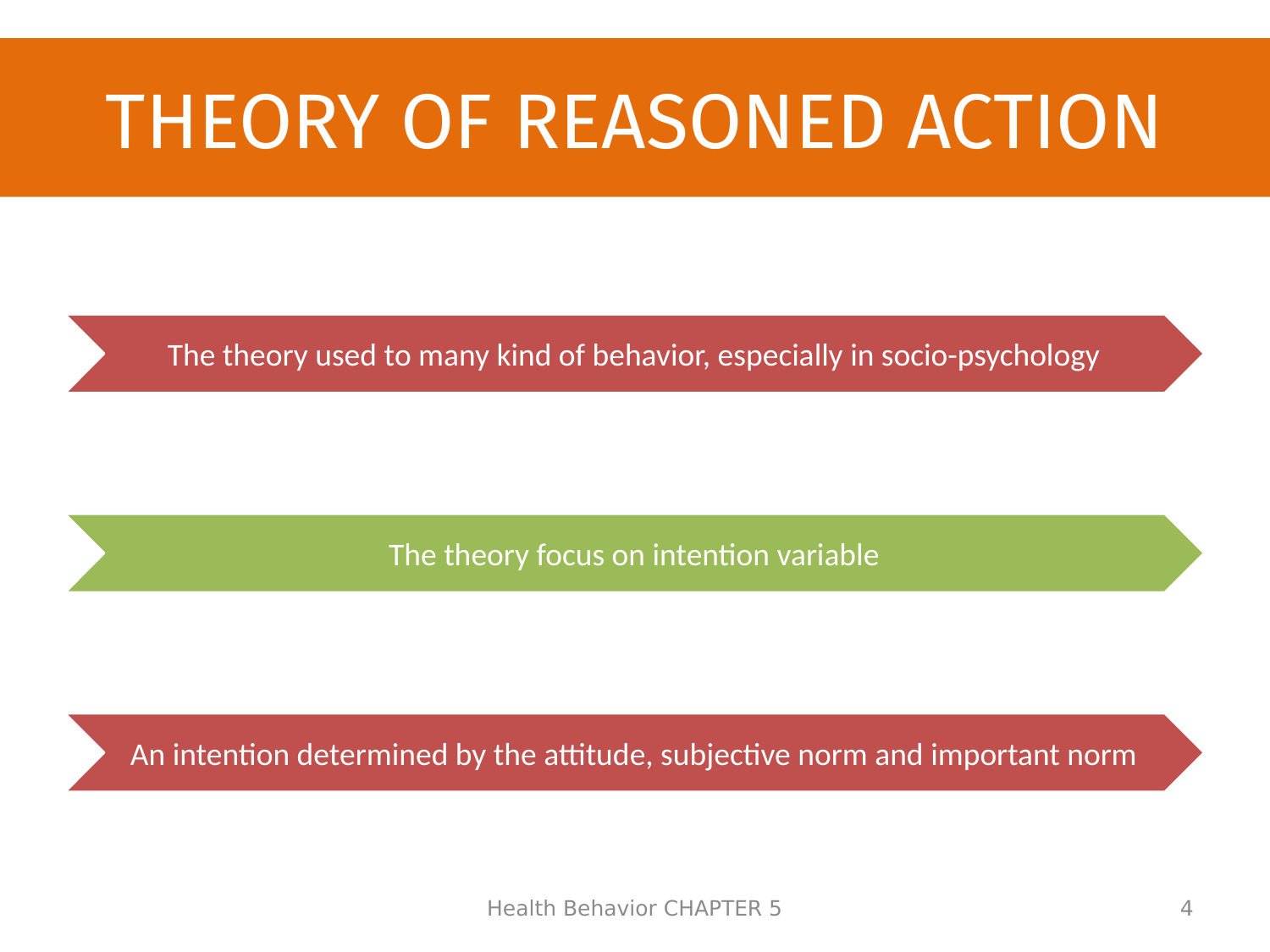

# THEORY OF REASONED ACTION
The theory used to many kind of behavior, especially in socio-psychology
The theory focus on intention variable
An intention determined by the attitude, subjective norm and important norm
Health Behavior CHAPTER 5
4